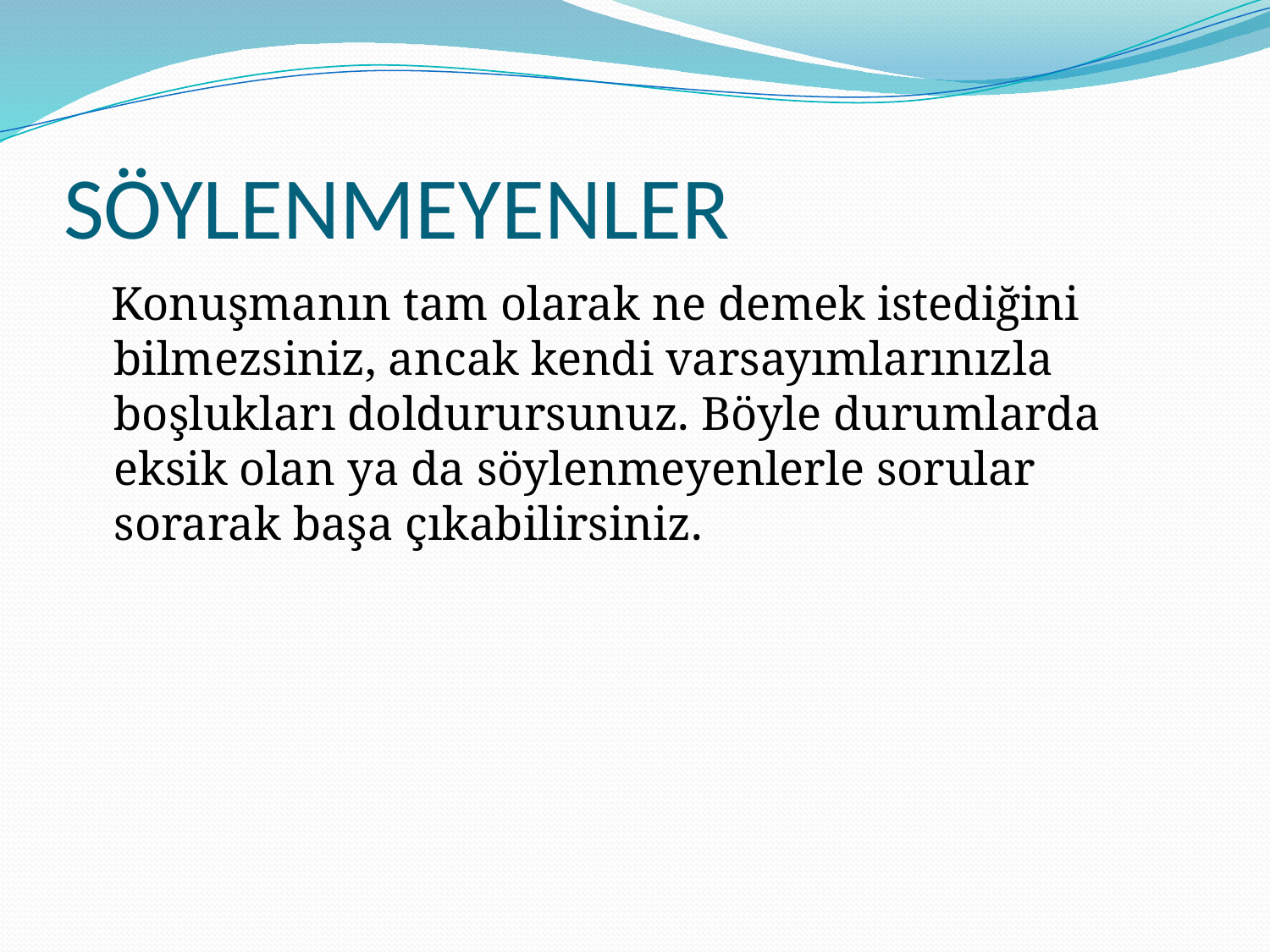

# SÖYLENMEYENLER
   Konuşmanın tam olarak ne demek istediğini bilmezsiniz, ancak kendi varsayımlarınızla boşlukları doldurursunuz. Böyle durumlarda eksik olan ya da söylenmeyenlerle sorular sorarak başa çıkabilirsiniz.